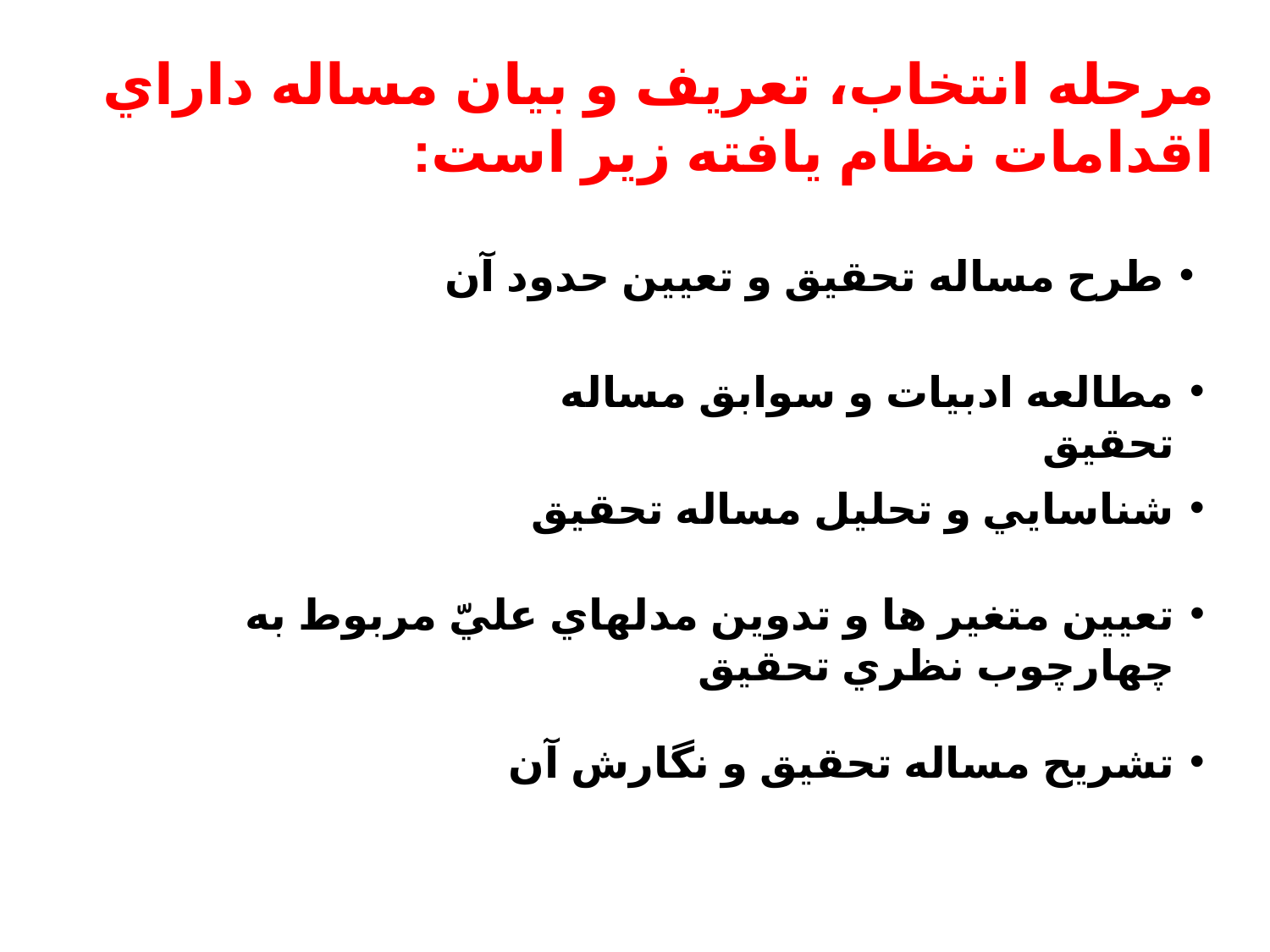

مرحله انتخاب، تعريف و بيان مساله داراي اقدامات نظام يافته زير است:
طرح مساله تحقيق و تعيين حدود آن
مطالعه ادبيات و سوابق مساله تحقيق
شناسايي و تحليل مساله تحقيق
تعيين متغير ها و تدوين مدلهاي عليّ مربوط به چهارچوب نظري تحقيق
تشريح مساله تحقيق و نگارش آن